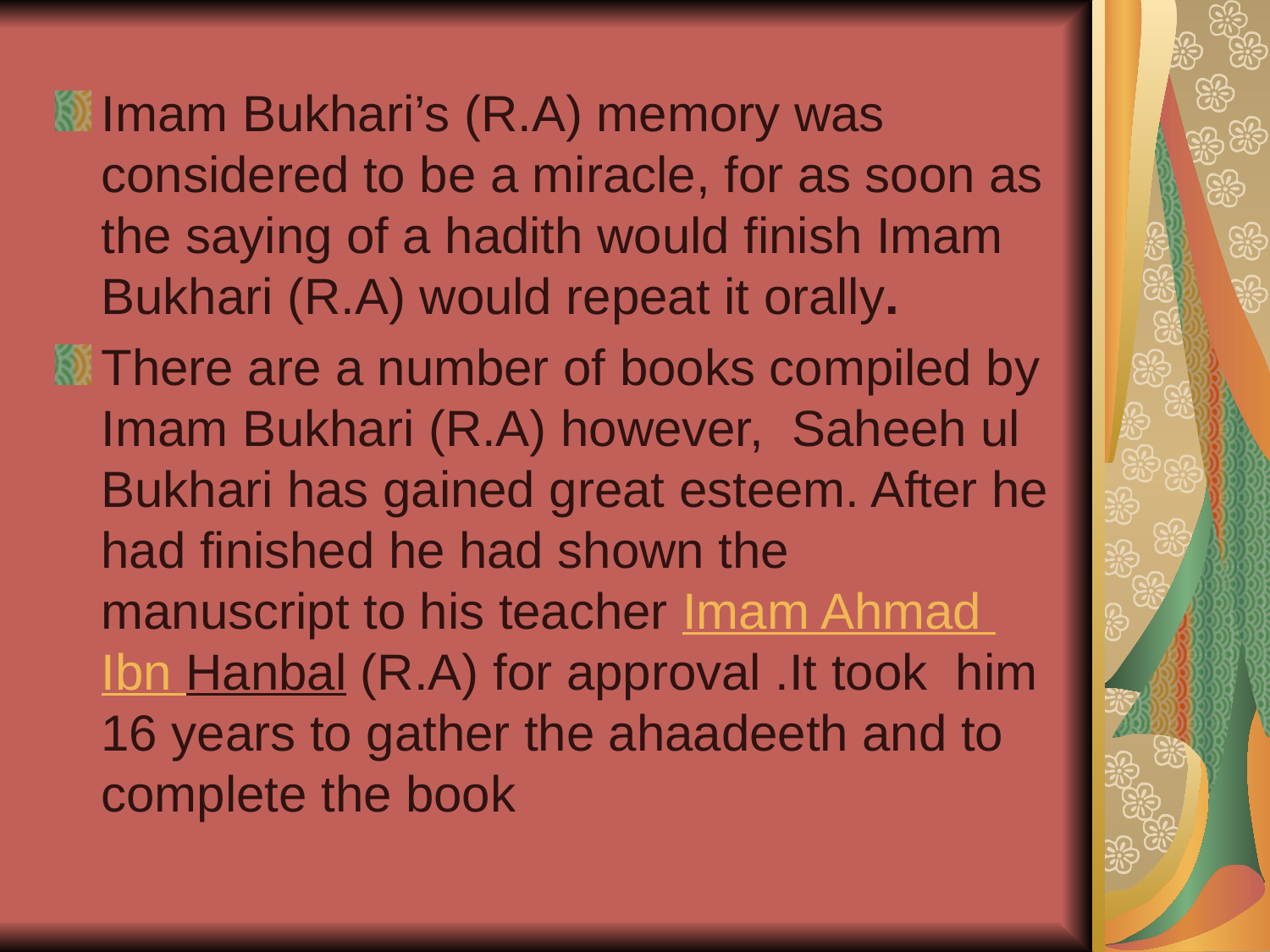

Imam Bukhari’s (R.A) memory was considered to be a miracle, for as soon as the saying of a hadith would finish Imam Bukhari (R.A) would repeat it orally.
There are a number of books compiled by Imam Bukhari (R.A) however,  Saheeh ul Bukhari has gained great esteem. After he had finished he had shown the manuscript to his teacher Imam Ahmad Ibn Hanbal (R.A) for approval .It took  him 16 years to gather the ahaadeeth and to complete the book